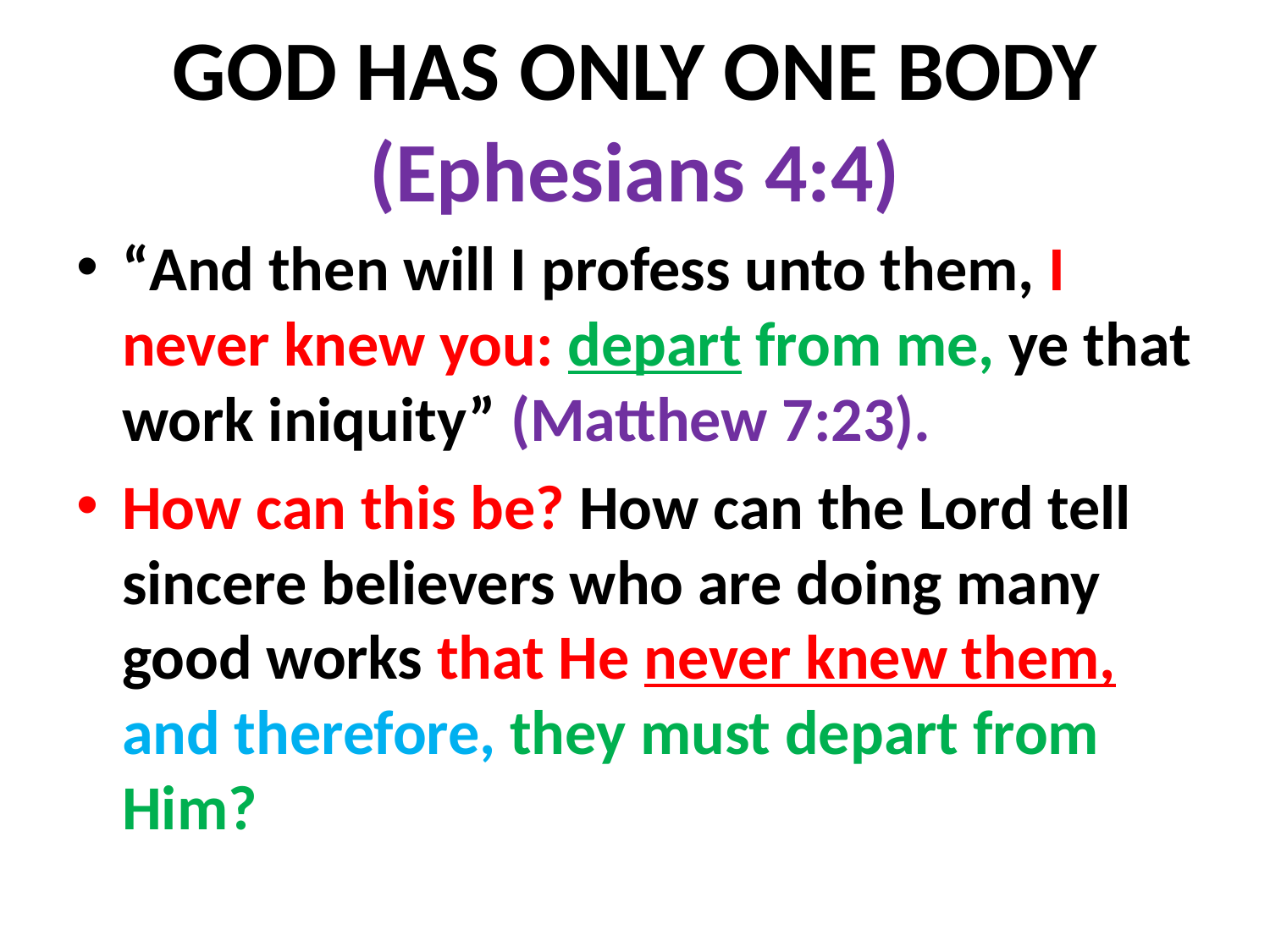

# GOD HAS ONLY ONE BODY (Ephesians 4:4)
“And then will I profess unto them, I never knew you: depart from me, ye that work iniquity” (Matthew 7:23).
How can this be? How can the Lord tell sincere believers who are doing many good works that He never knew them, and therefore, they must depart from Him?